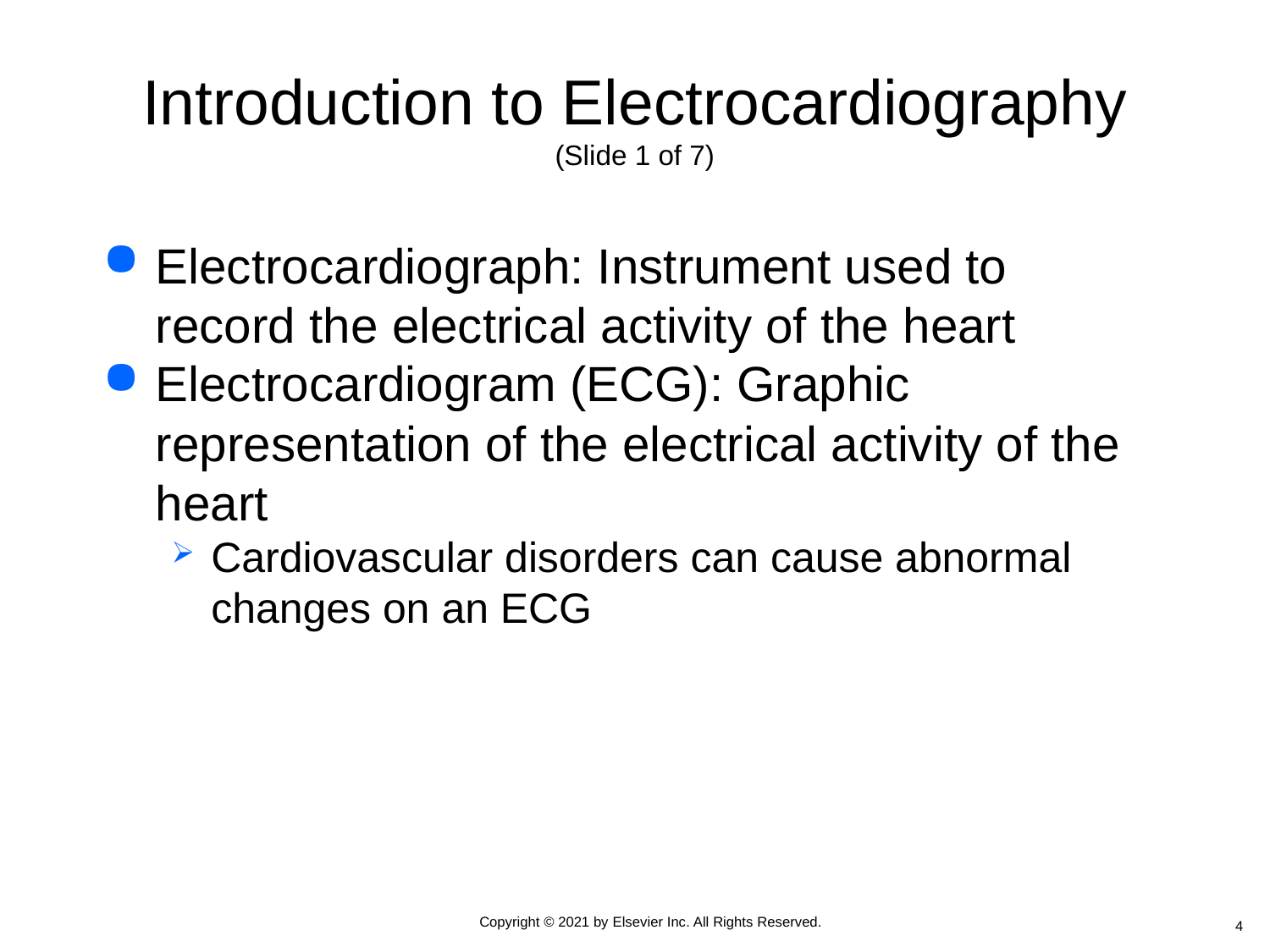

# Introduction to Electrocardiography (Slide 1 of 7)
Electrocardiograph: Instrument used to record the electrical activity of the heart
Electrocardiogram (ECG): Graphic representation of the electrical activity of the heart
Cardiovascular disorders can cause abnormal changes on an ECG
4